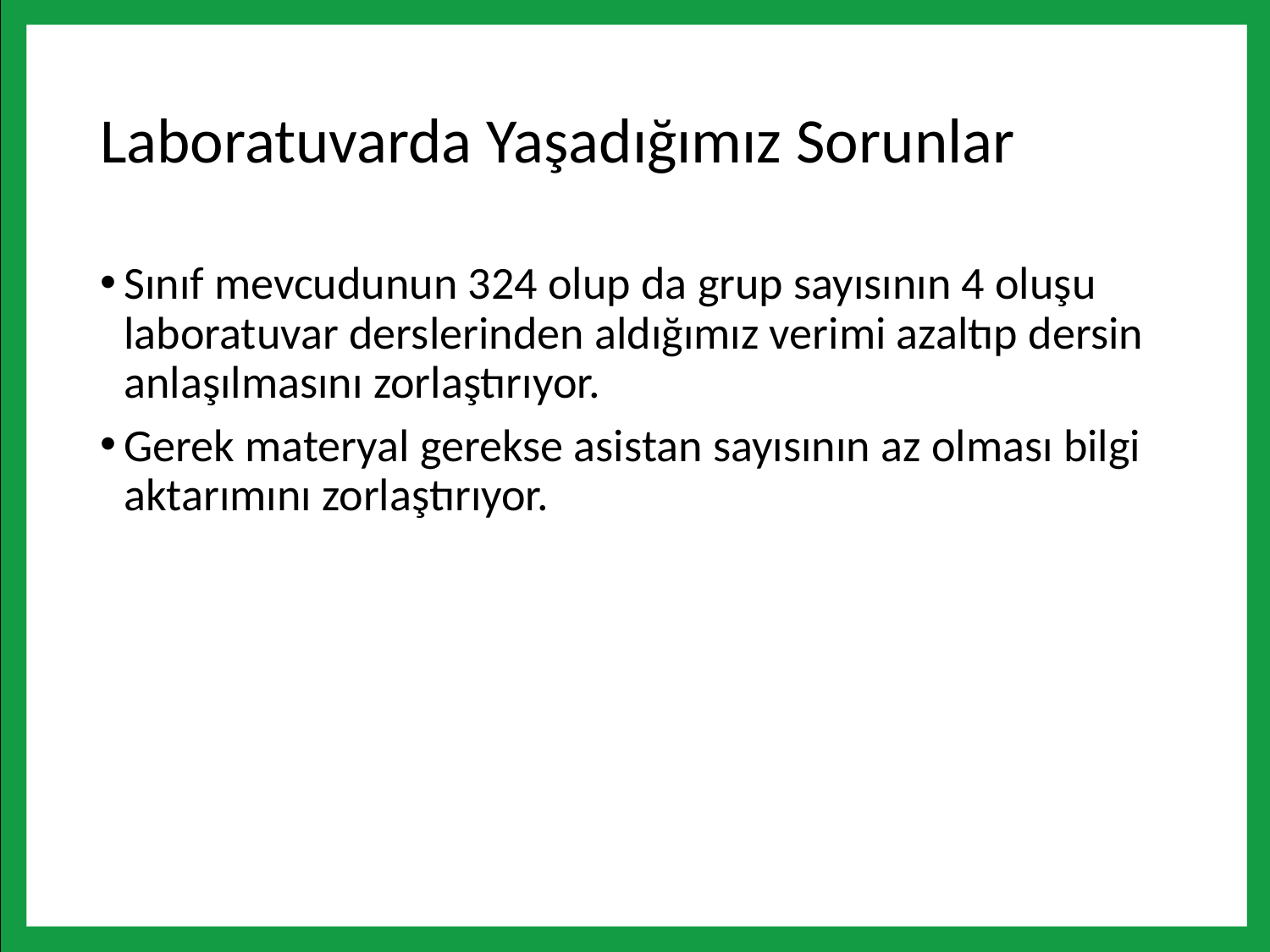

# Laboratuvarda Yaşadığımız Sorunlar
Sınıf mevcudunun 324 olup da grup sayısının 4 oluşu laboratuvar derslerinden aldığımız verimi azaltıp dersin anlaşılmasını zorlaştırıyor.
Gerek materyal gerekse asistan sayısının az olması bilgi aktarımını zorlaştırıyor.